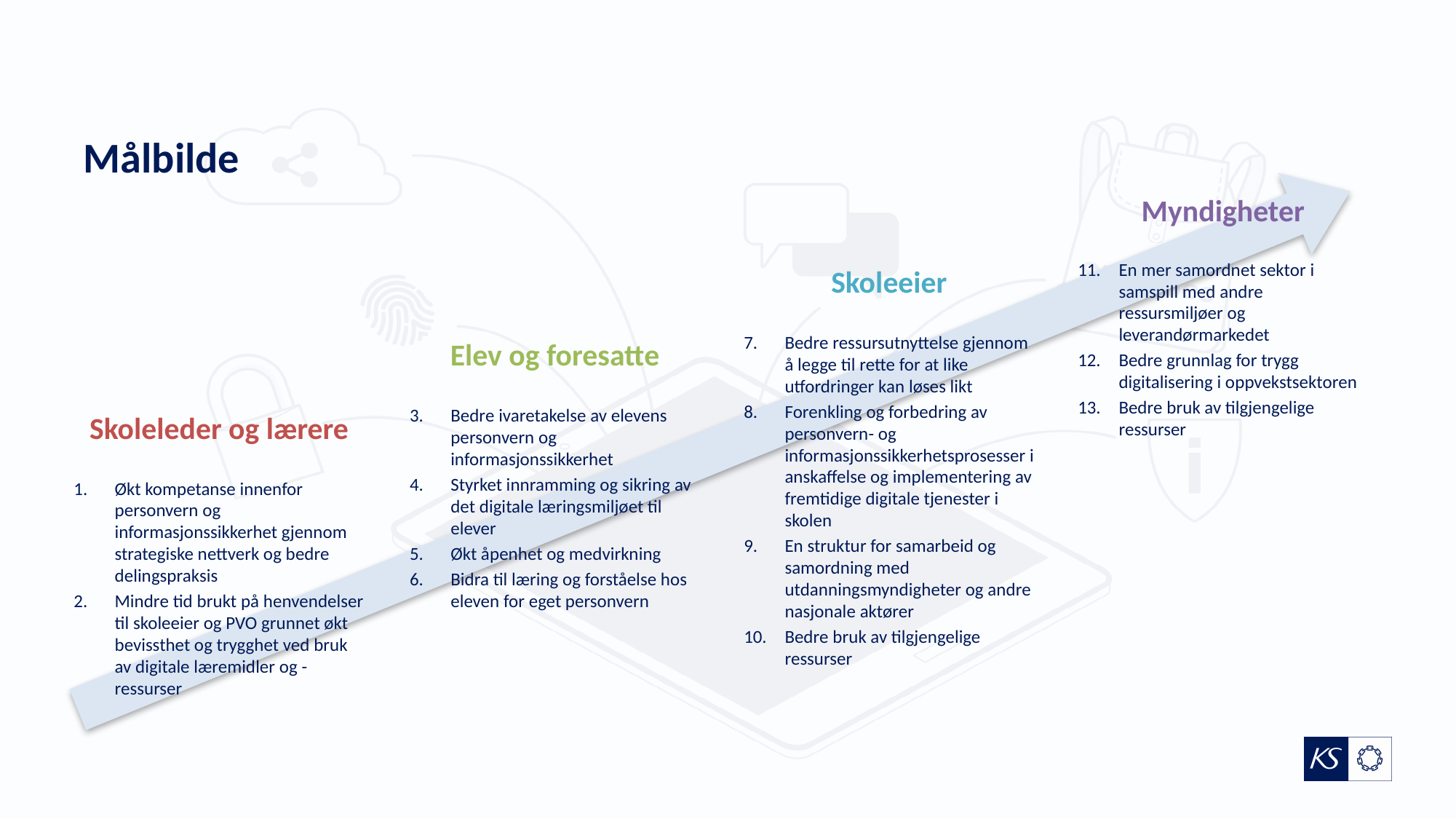

# Målbilde
Myndigheter
Skoleeier
En mer samordnet sektor i samspill med andre ressursmiljøer og leverandørmarkedet
Bedre grunnlag for trygg digitalisering i oppvekstsektoren
Bedre bruk av tilgjengelige ressurser
Elev og foresatte
Bedre ressursutnyttelse gjennom å legge til rette for at like utfordringer kan løses likt
Forenkling og forbedring av personvern- og informasjonssikkerhetsprosesser i anskaffelse og implementering av fremtidige digitale tjenester i skolen
En struktur for samarbeid og samordning med utdanningsmyndigheter og andre nasjonale aktører
Bedre bruk av tilgjengelige ressurser
Skoleleder og lærere
Bedre ivaretakelse av elevens personvern og informasjonssikkerhet
Styrket innramming og sikring av det digitale læringsmiljøet til elever
Økt åpenhet og medvirkning
Bidra til læring og forståelse hos eleven for eget personvern
Økt kompetanse innenfor personvern og informasjonssikkerhet gjennom strategiske nettverk og bedre delingspraksis
Mindre tid brukt på henvendelser til skoleeier og PVO grunnet økt bevissthet og trygghet ved bruk av digitale læremidler og -ressurser